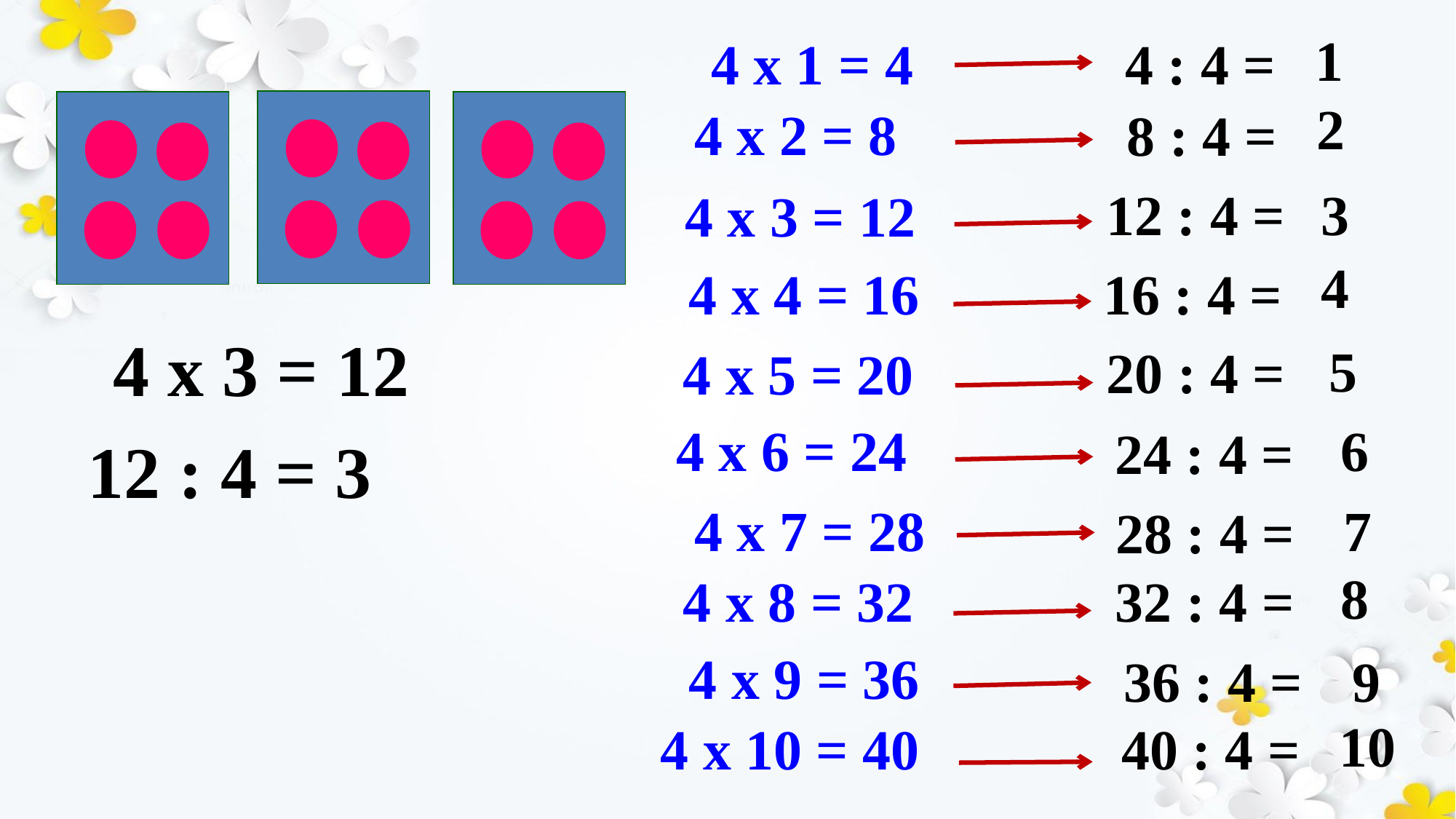

1
4 : 4 =
4 x 1 = 4
2

4 x 2 = 8
8 : 4 =
4 x 3 = 12
 12 : 4 =
 3
 4
16 : 4 =
4 x 4 = 16
4 x 3 = 12
5
 20 : 4 =
4 x 5 = 20
6
4 x 6 = 24
 24 : 4 =
    12 : 4 = 3
4 x 7 = 28
 7
28 : 4 =
8
32 : 4 =
4 x 8 = 32
4 x 9 = 36
36 : 4 =
9
10
4 x 10 = 40
40 : 4 =